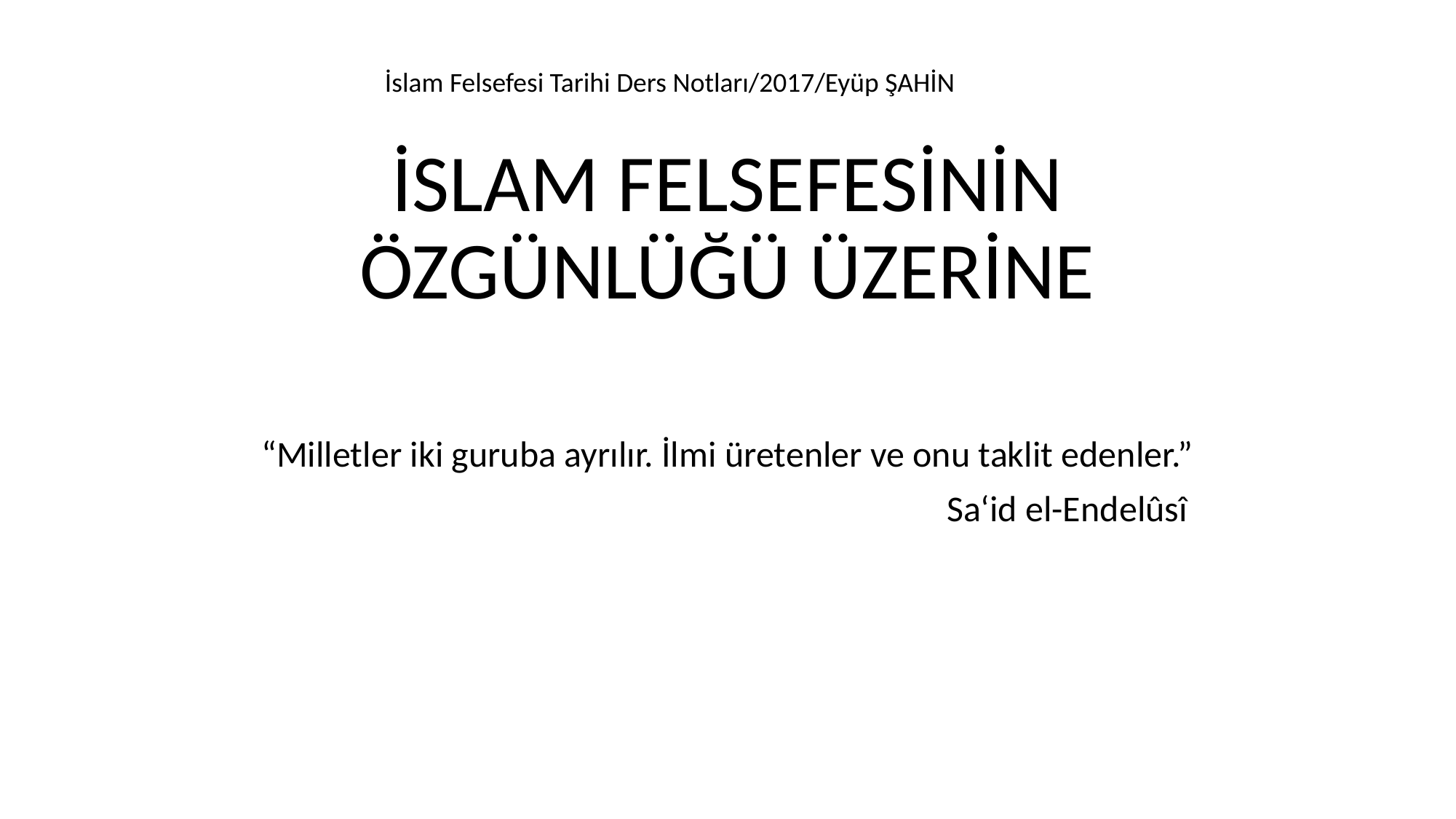

İslam Felsefesi Tarihi Ders Notları/2017/Eyüp ŞAHİN
# İSLAM FELSEFESİNİN ÖZGÜNLÜĞÜ ÜZERİNE
 “Milletler iki guruba ayrılır. İlmi üretenler ve onu taklit edenler.”
                                                                                            Sa‘id el-Endelûsî